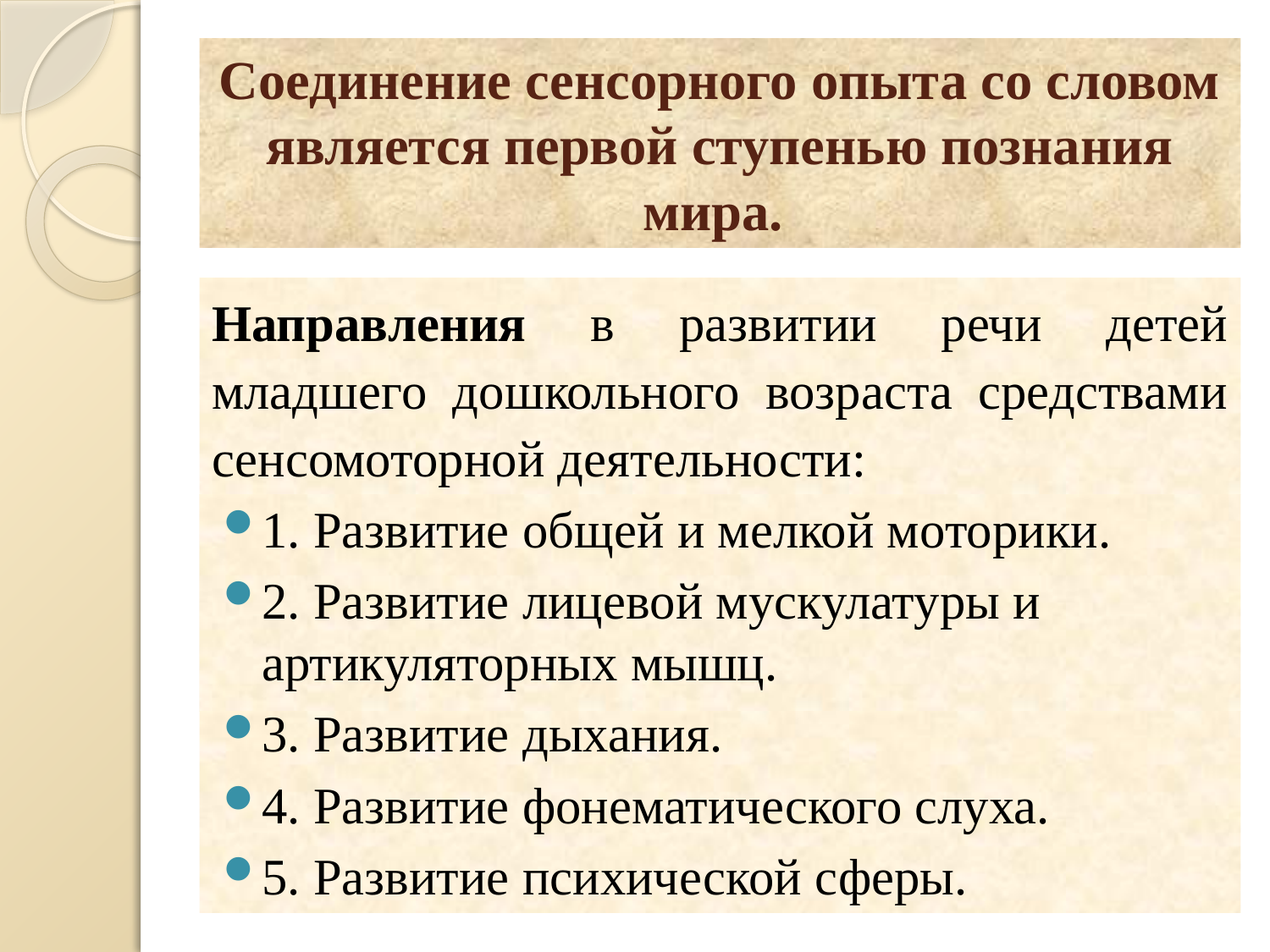

# Соединение сенсорного опыта со словом является первой ступенью познания мира.
Направления в развитии речи детей младшего дошкольного возраста средствами сенсомоторной деятельности:
1. Развитие общей и мелкой моторики.
2. Развитие лицевой мускулатуры и артикуляторных мышц.
3. Развитие дыхания.
4. Развитие фонематического слуха.
5. Развитие психической сферы.